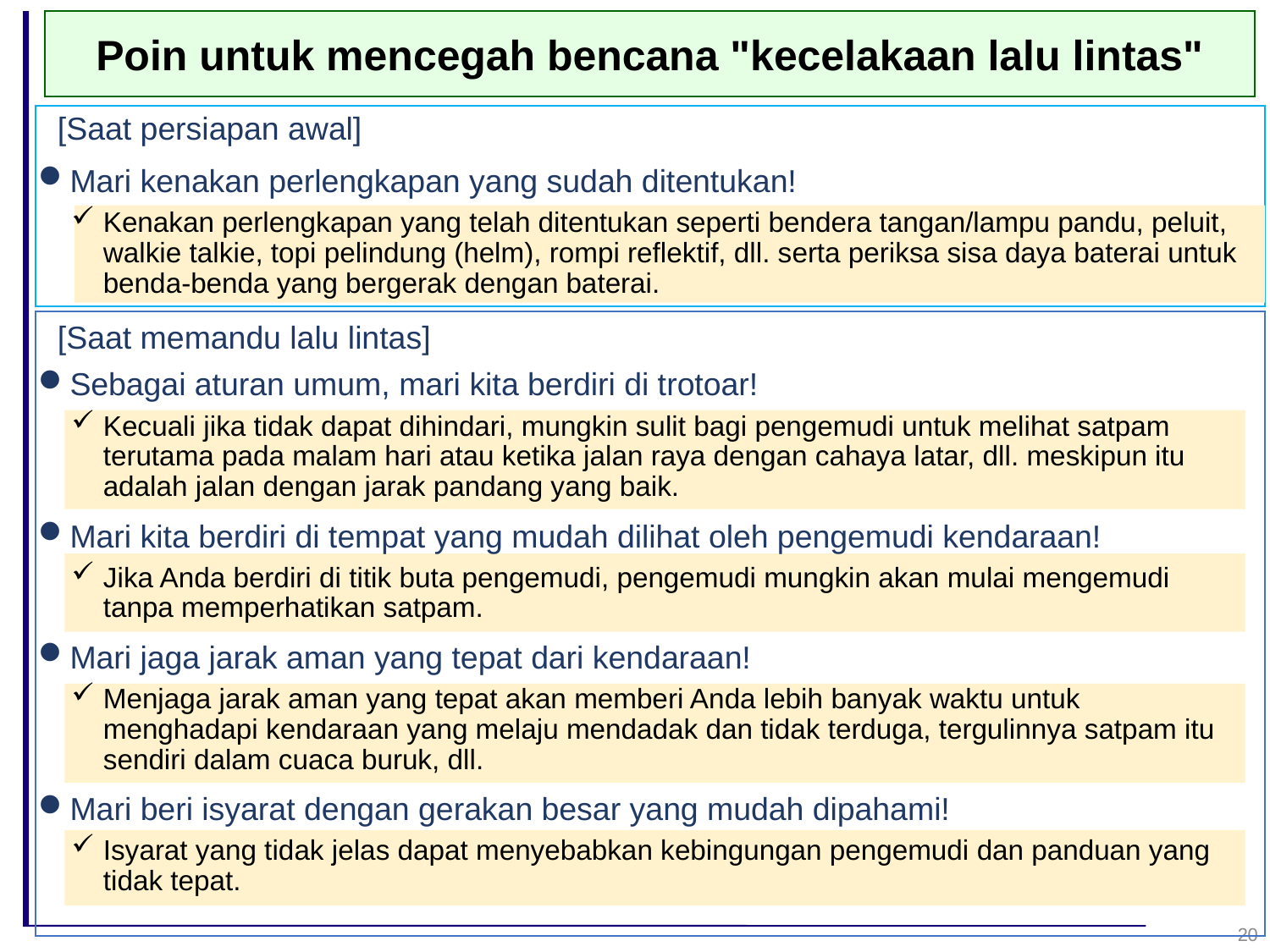

Poin untuk mencegah bencana "kecelakaan lalu lintas"
[Saat persiapan awal]

Mari kenakan perlengkapan yang sudah ditentukan!
Kenakan perlengkapan yang telah ditentukan seperti bendera tangan/lampu pandu, peluit, walkie talkie, topi pelindung (helm), rompi reflektif, dll. serta periksa sisa daya baterai untuk benda-benda yang bergerak dengan baterai.

Sebagai aturan umum, mari kita berdiri di trotoar!
Kecuali jika tidak dapat dihindari, mungkin sulit bagi pengemudi untuk melihat satpam terutama pada malam hari atau ketika jalan raya dengan cahaya latar, dll. meskipun itu adalah jalan dengan jarak pandang yang baik.
Mari kita berdiri di tempat yang mudah dilihat oleh pengemudi kendaraan!
Jika Anda berdiri di titik buta pengemudi, pengemudi mungkin akan mulai mengemudi tanpa memperhatikan satpam.
Mari jaga jarak aman yang tepat dari kendaraan!
Menjaga jarak aman yang tepat akan memberi Anda lebih banyak waktu untuk menghadapi kendaraan yang melaju mendadak dan tidak terduga, tergulinnya satpam itu sendiri dalam cuaca buruk, dll.
Mari beri isyarat dengan gerakan besar yang mudah dipahami!
Isyarat yang tidak jelas dapat menyebabkan kebingungan pengemudi dan panduan yang tidak tepat.

[Saat memandu lalu lintas]

20